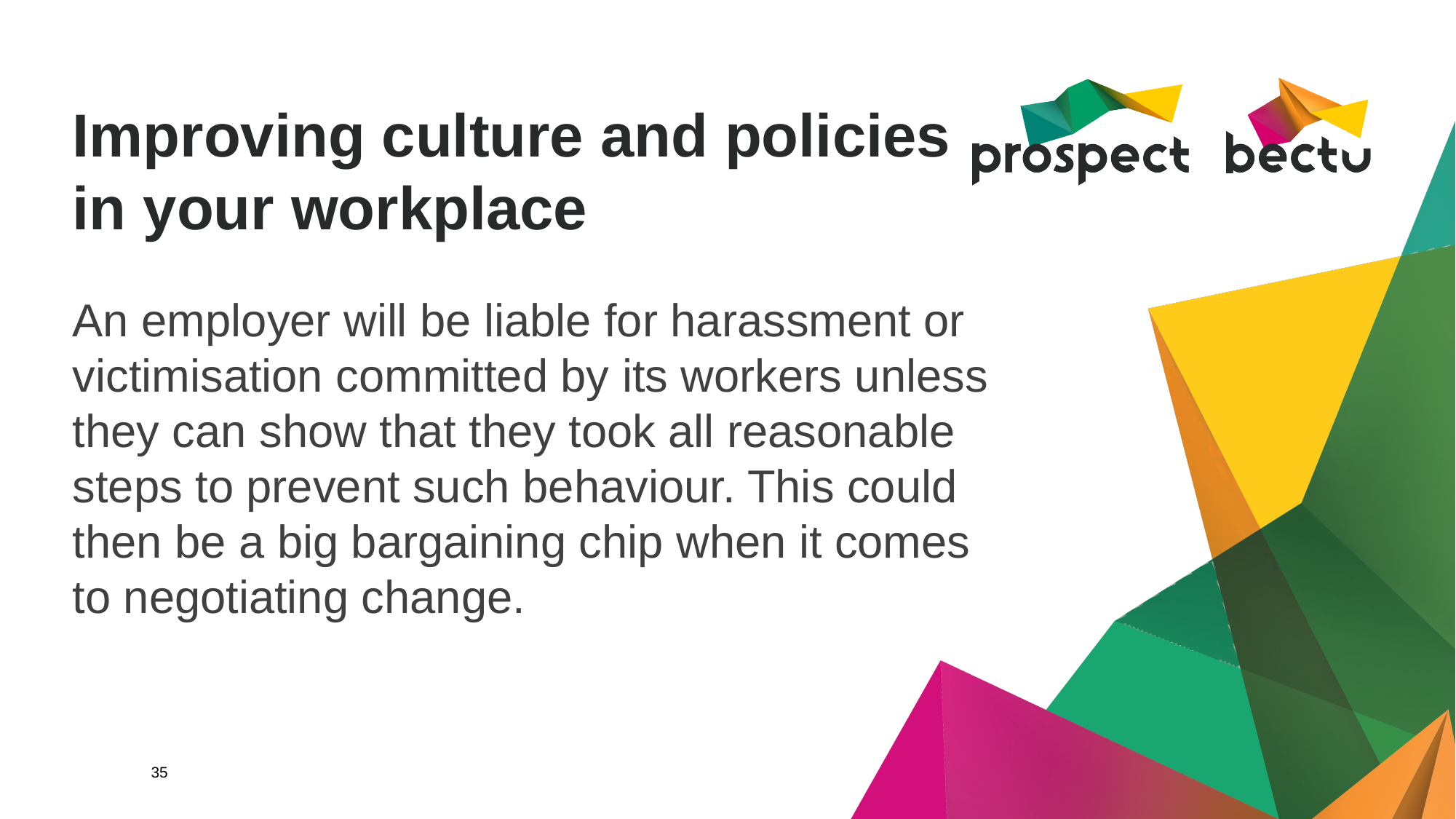

Improving culture and policies in your workplace
An employer will be liable for harassment or victimisation committed by its workers unless they can show that they took all reasonable steps to prevent such behaviour. This could then be a big bargaining chip when it comes to negotiating change.